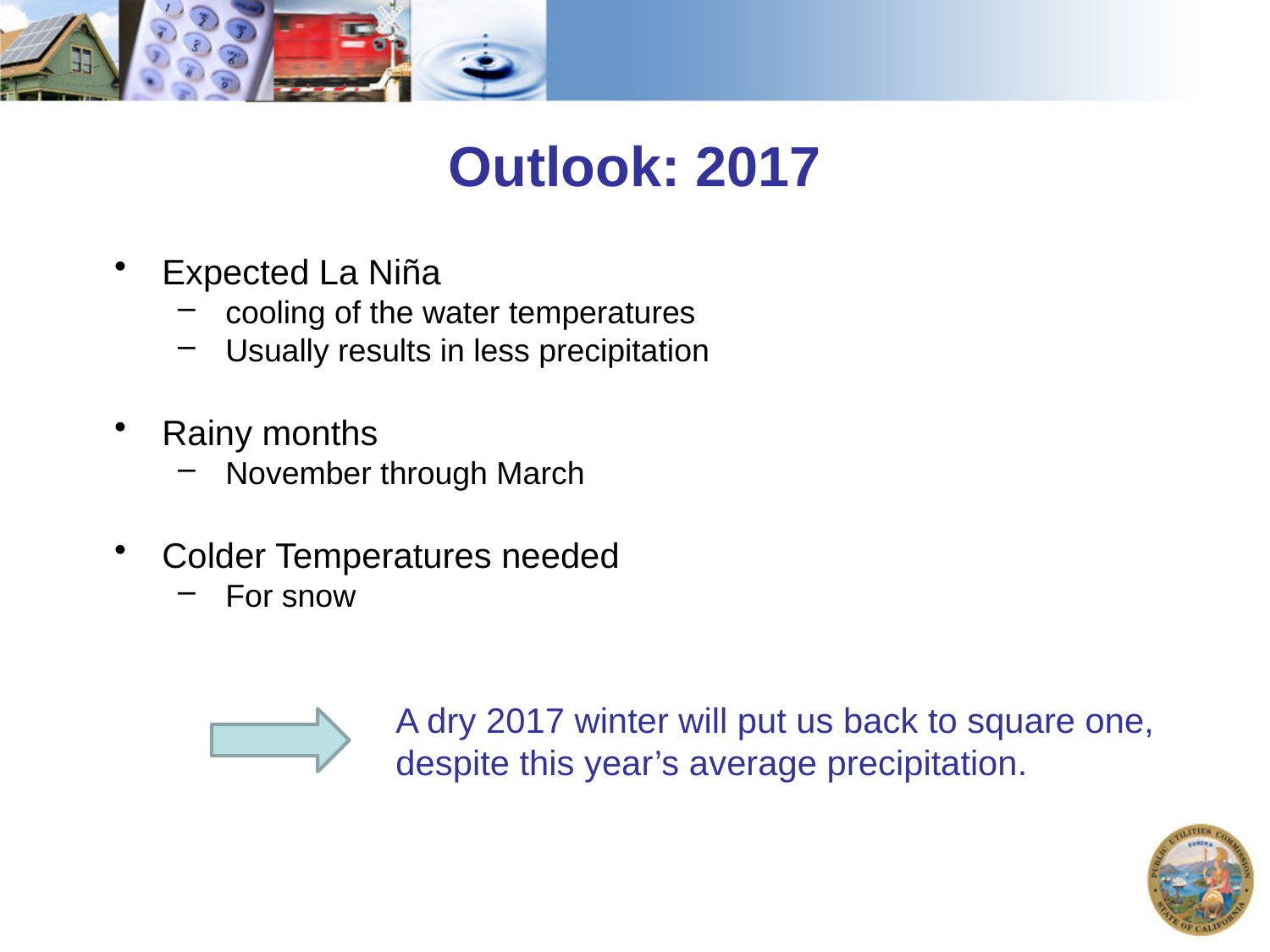

# Outlook: 2017
Expected La Niña
cooling of the water temperatures
Usually results in less precipitation

Rainy months
November through March

Colder Temperatures needed
For snow

A dry 2017 winter will put us back to square one, despite this year’s average precipitation.